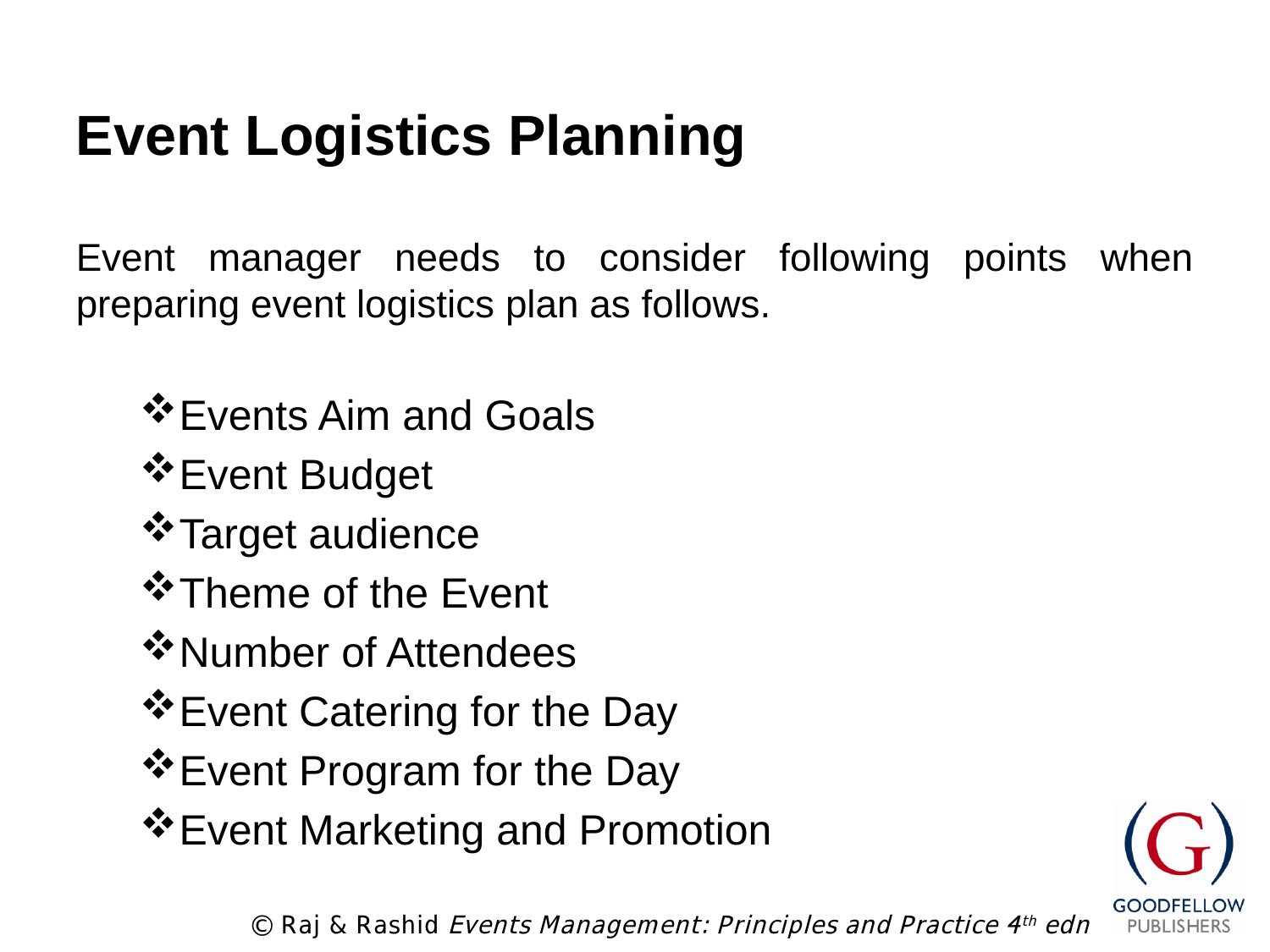

# Event Logistics Planning
Event manager needs to consider following points when preparing event logistics plan as follows.

Events Aim and Goals
Event Budget
Target audience
Theme of the Event
Number of Attendees
Event Catering for the Day
Event Program for the Day
Event Marketing and Promotion